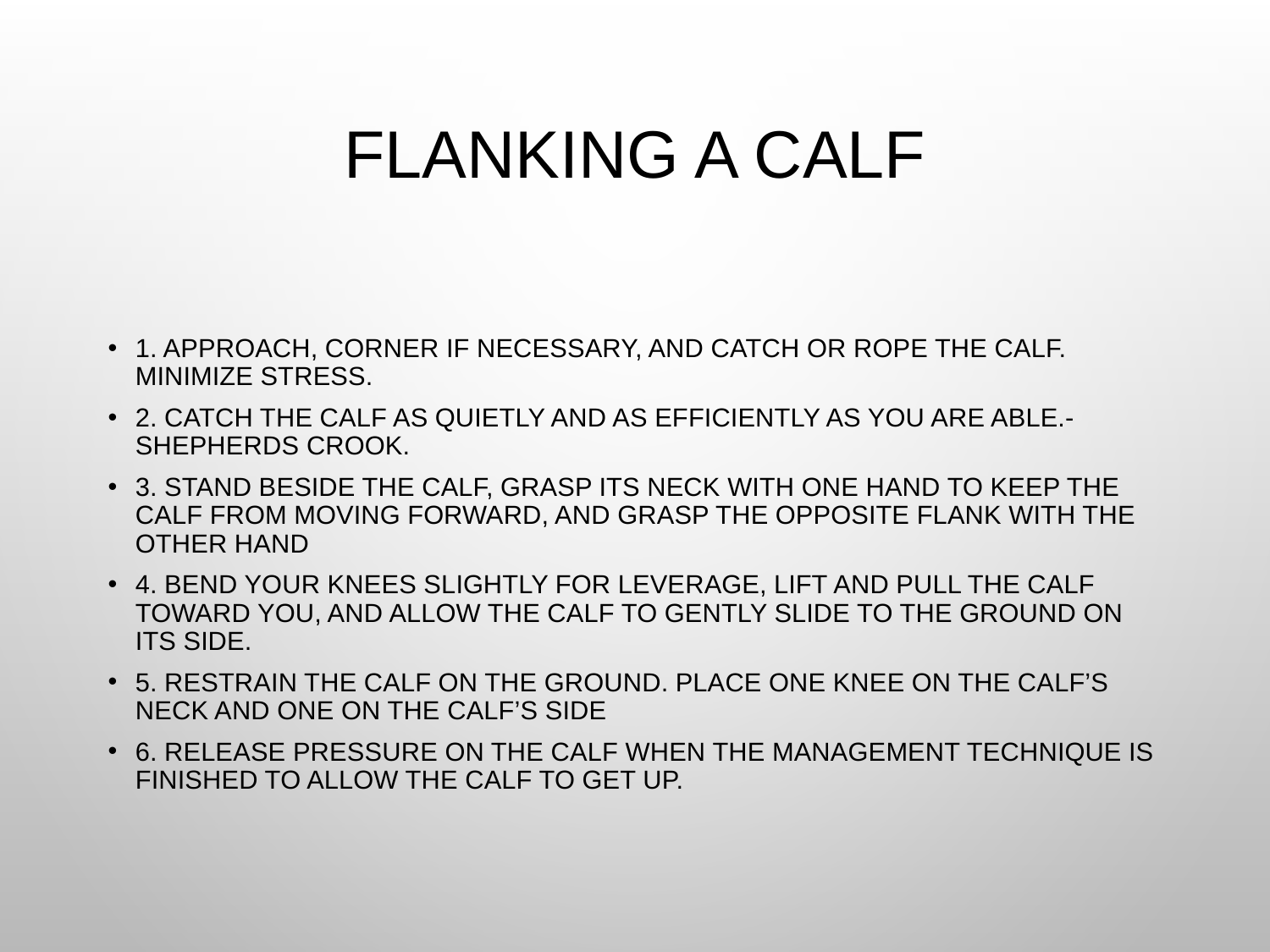

# Flanking a calf
1. Approach, corner if necessary, and catch or rope the calf.  Minimize stress.
2. Catch the calf as quietly and as efficiently as you are able.- shepherds crook.
3. Stand beside the calf, grasp its neck with one hand to keep the calf from moving forward, and grasp the opposite flank with the other hand
4. Bend your knees slightly for leverage, lift and pull the calf toward you, and allow the calf to gently slide to the ground on its side.
5. Restrain the calf on the ground. Place one knee on the calf’s neck and one on the calf’s side
6. Release pressure on the calf when the management technique is finished to allow the calf to get up.